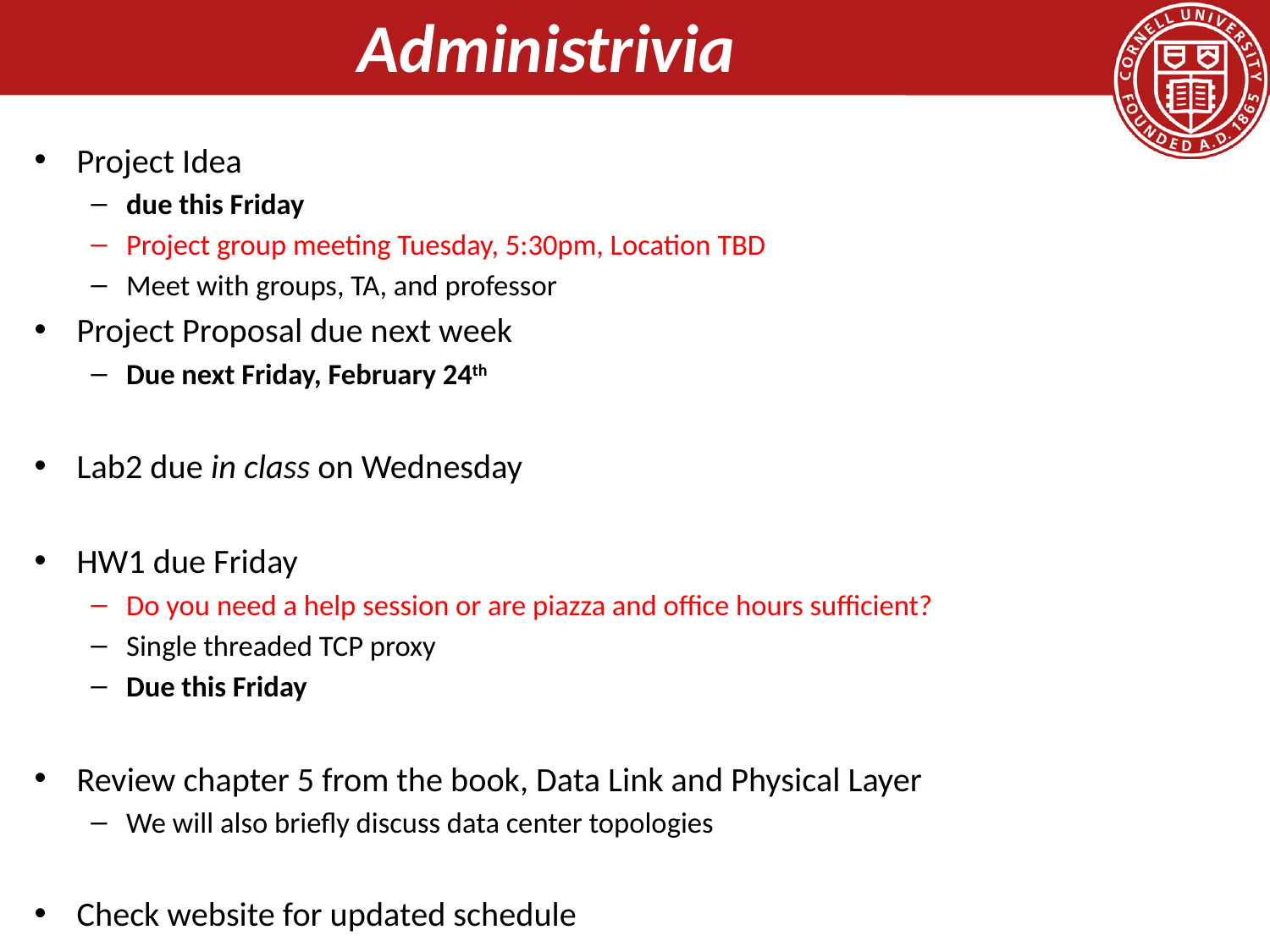

# Administrivia
Project Idea
due this Friday
Project group meeting Tuesday, 5:30pm, Location TBD
Meet with groups, TA, and professor
Project Proposal due next week
Due next Friday, February 24th

Lab2 due in class on Wednesday

HW1 due Friday
Do you need a help session or are piazza and office hours sufficient?
Single threaded TCP proxy
Due this Friday

Review chapter 5 from the book, Data Link and Physical Layer
We will also briefly discuss data center topologies

Check website for updated schedule